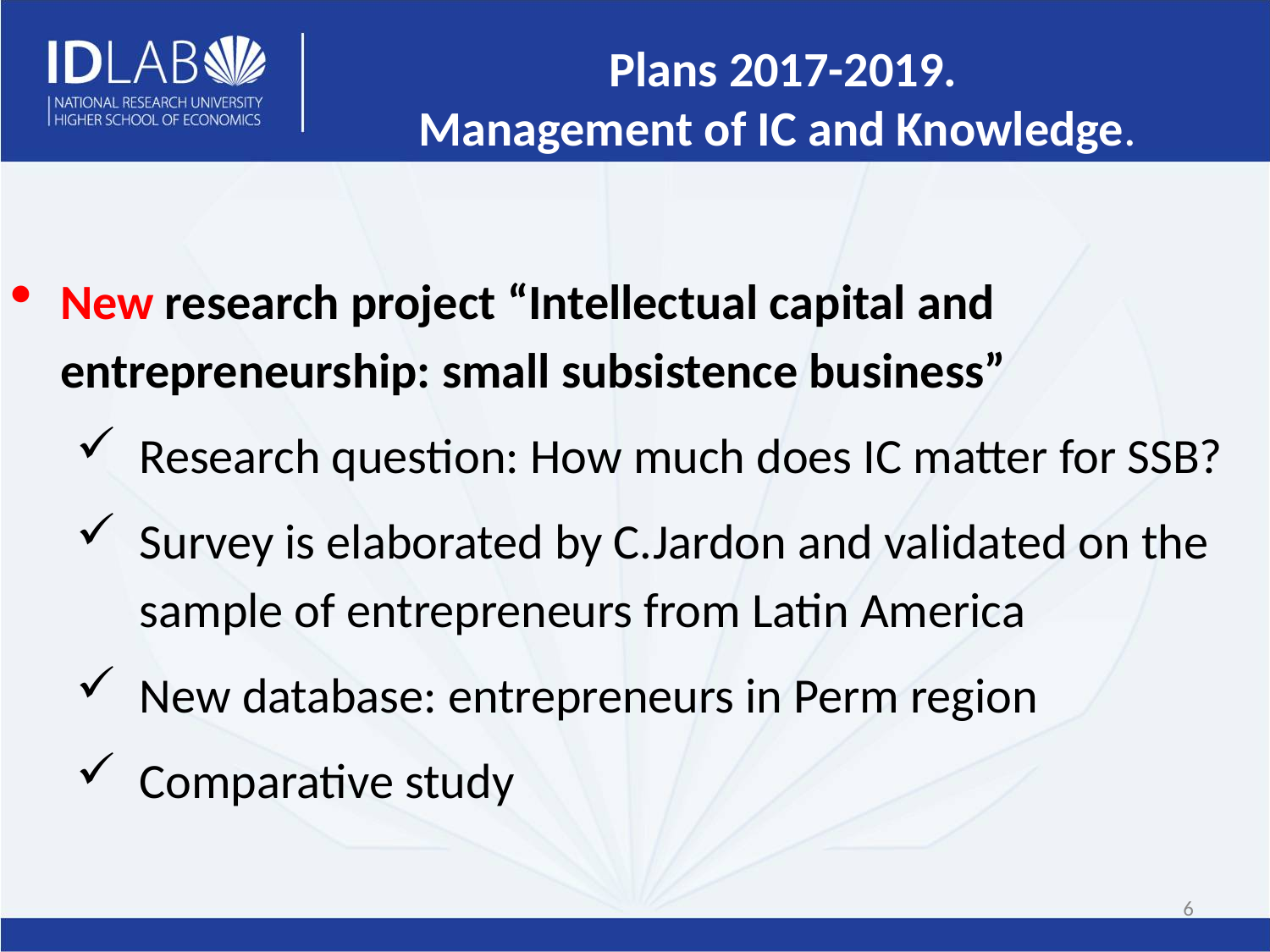

# Plans 2017-2019. Management of IC and Knowledge.
New research project “Intellectual capital and entrepreneurship: small subsistence business”
Research question: How much does IC matter for SSB?
Survey is elaborated by C.Jardon and validated on the sample of entrepreneurs from Latin America
New database: entrepreneurs in Perm region
Comparative study
6